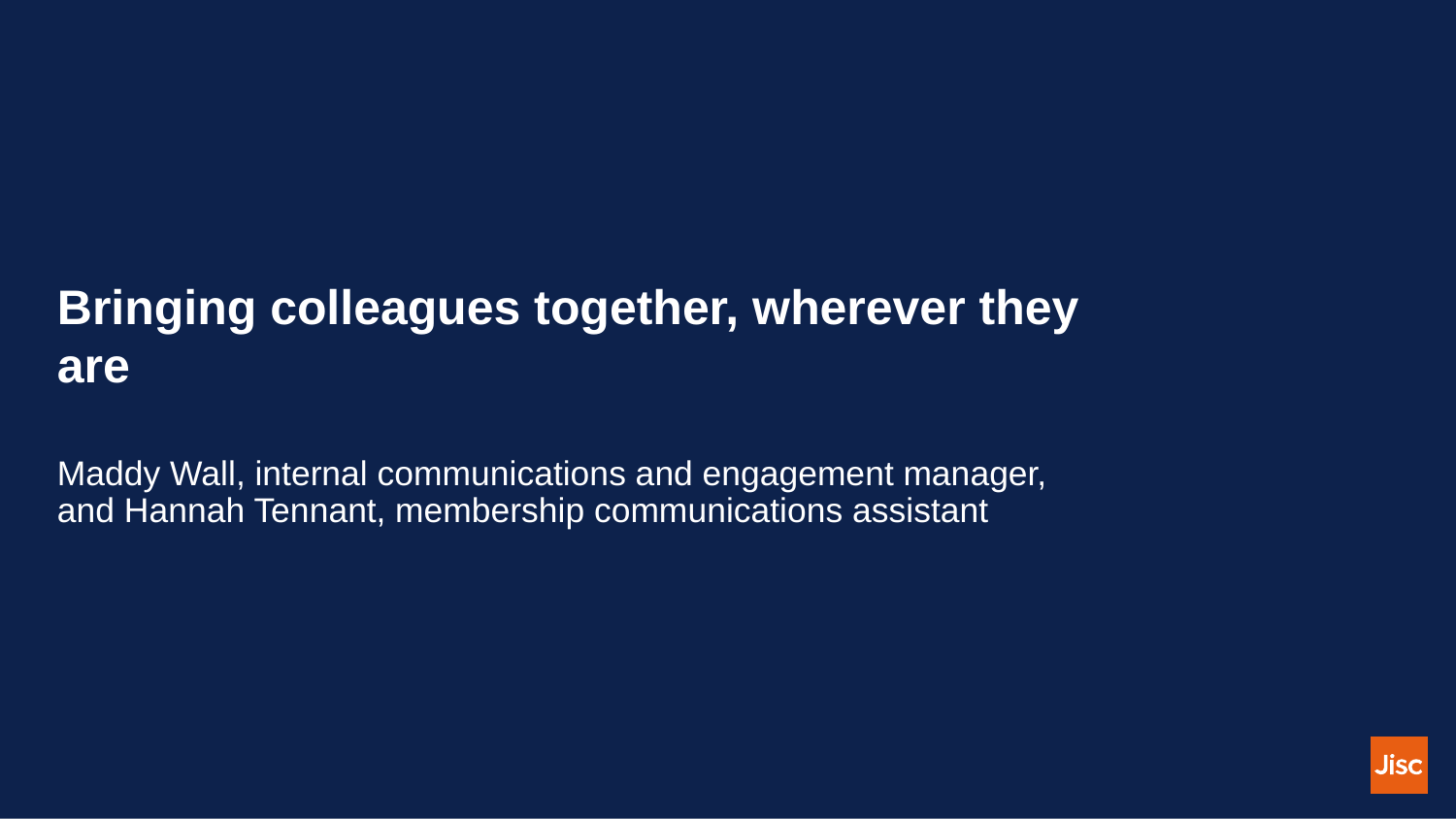

# Bringing colleagues together, wherever they are
Maddy Wall, internal communications and engagement manager, and Hannah Tennant, membership communications assistant